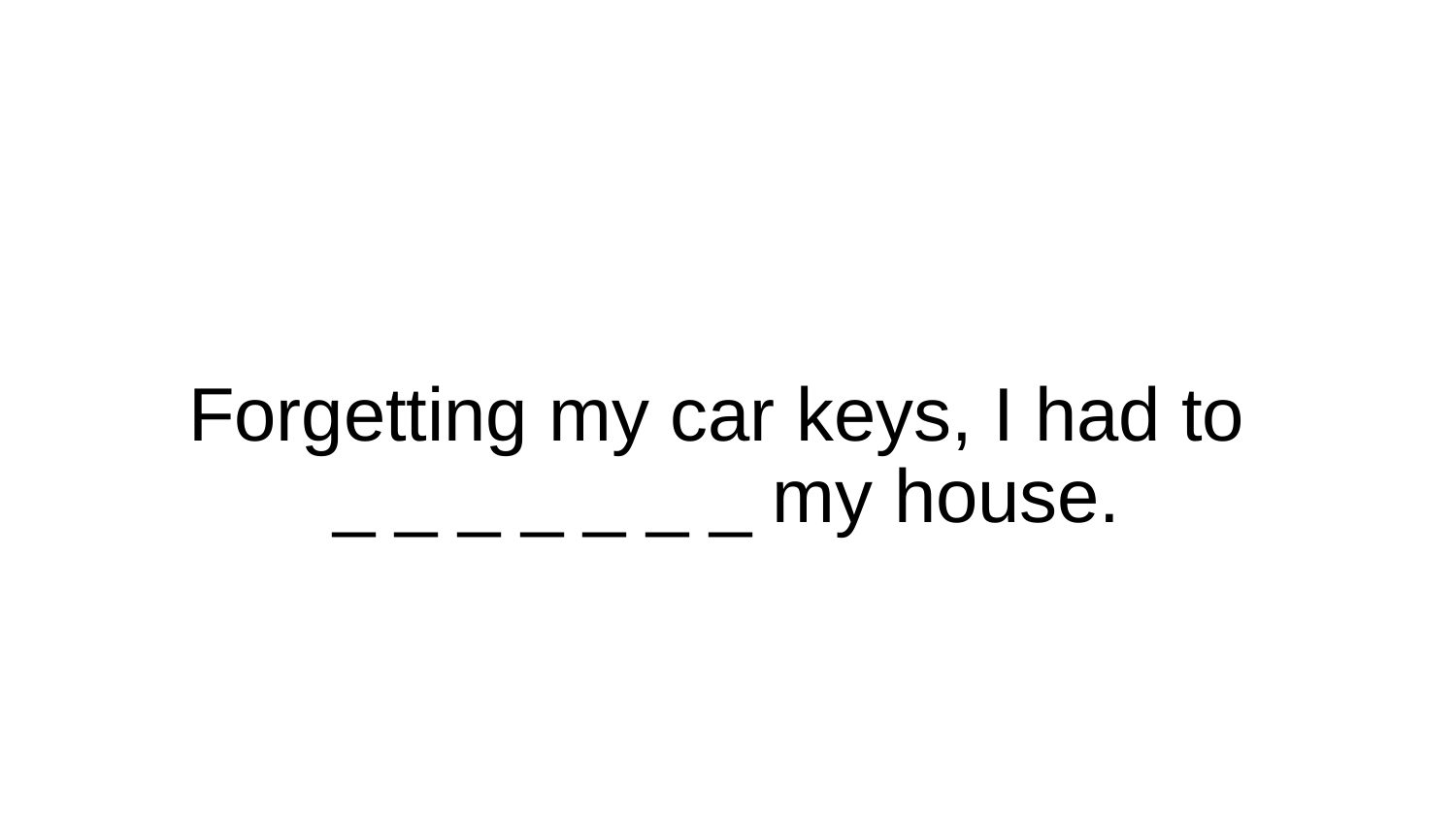

# Forgetting my car keys, I had to
_ _ _ _ _ _ _ my house.